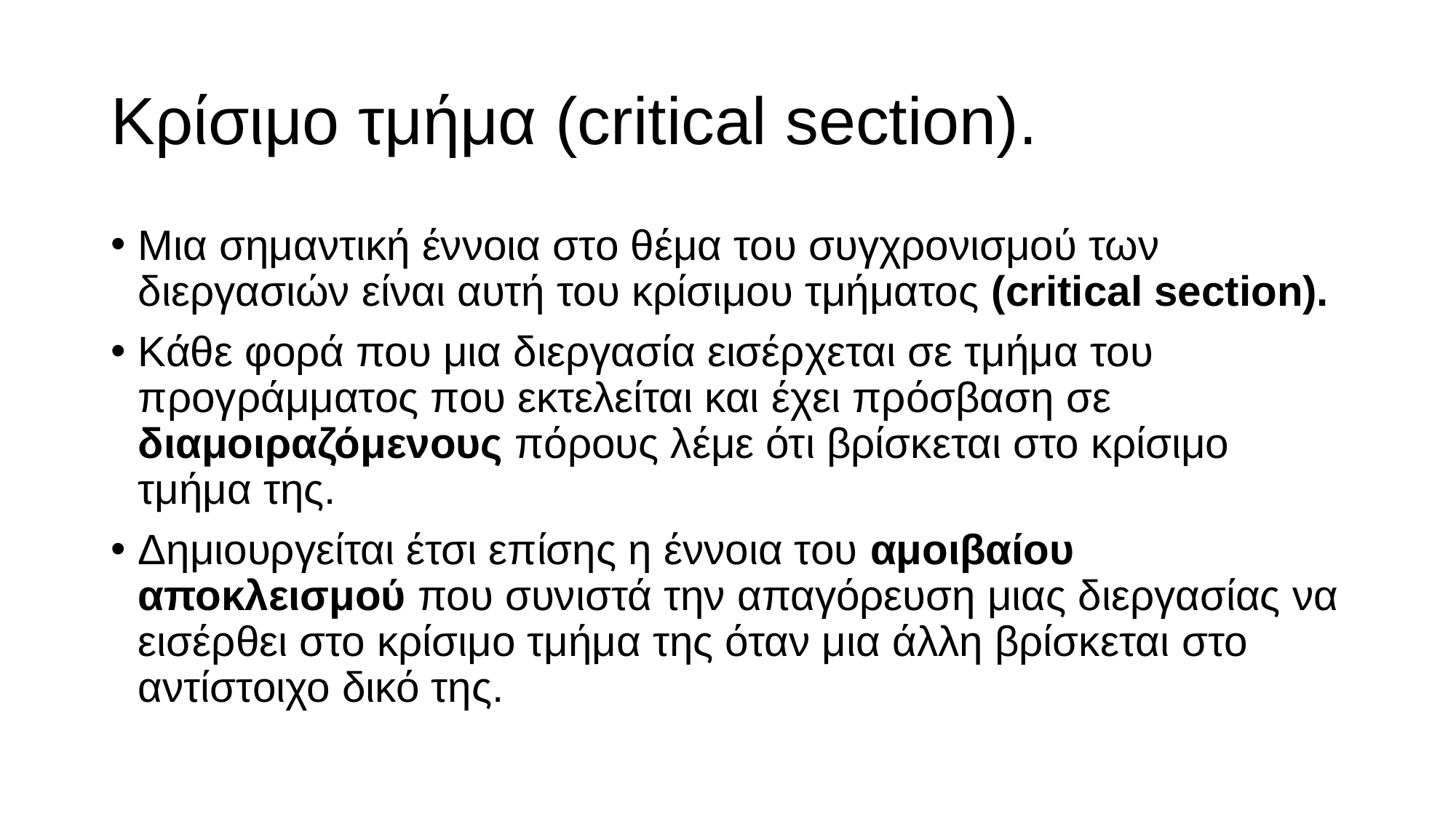

# Κρίσιμο τμήμα (critical section).
Μια σημαντική έννοια στο θέμα του συγχρονισμού των διεργασιών είναι αυτή του κρίσιμου τμήματος (critical section).
Κάθε φορά που μια διεργασία εισέρχεται σε τμήμα του προγράμματος που εκτελείται και έχει πρόσβαση σε διαμοιραζόμενους πόρους λέμε ότι βρίσκεται στο κρίσιμο τμήμα της.
Δημιουργείται έτσι επίσης η έννοια του αμοιβαίου αποκλεισμού που συνιστά την απαγόρευση μιας διεργασίας να εισέρθει στο κρίσιμο τμήμα της όταν μια άλλη βρίσκεται στο αντίστοιχο δικό της.